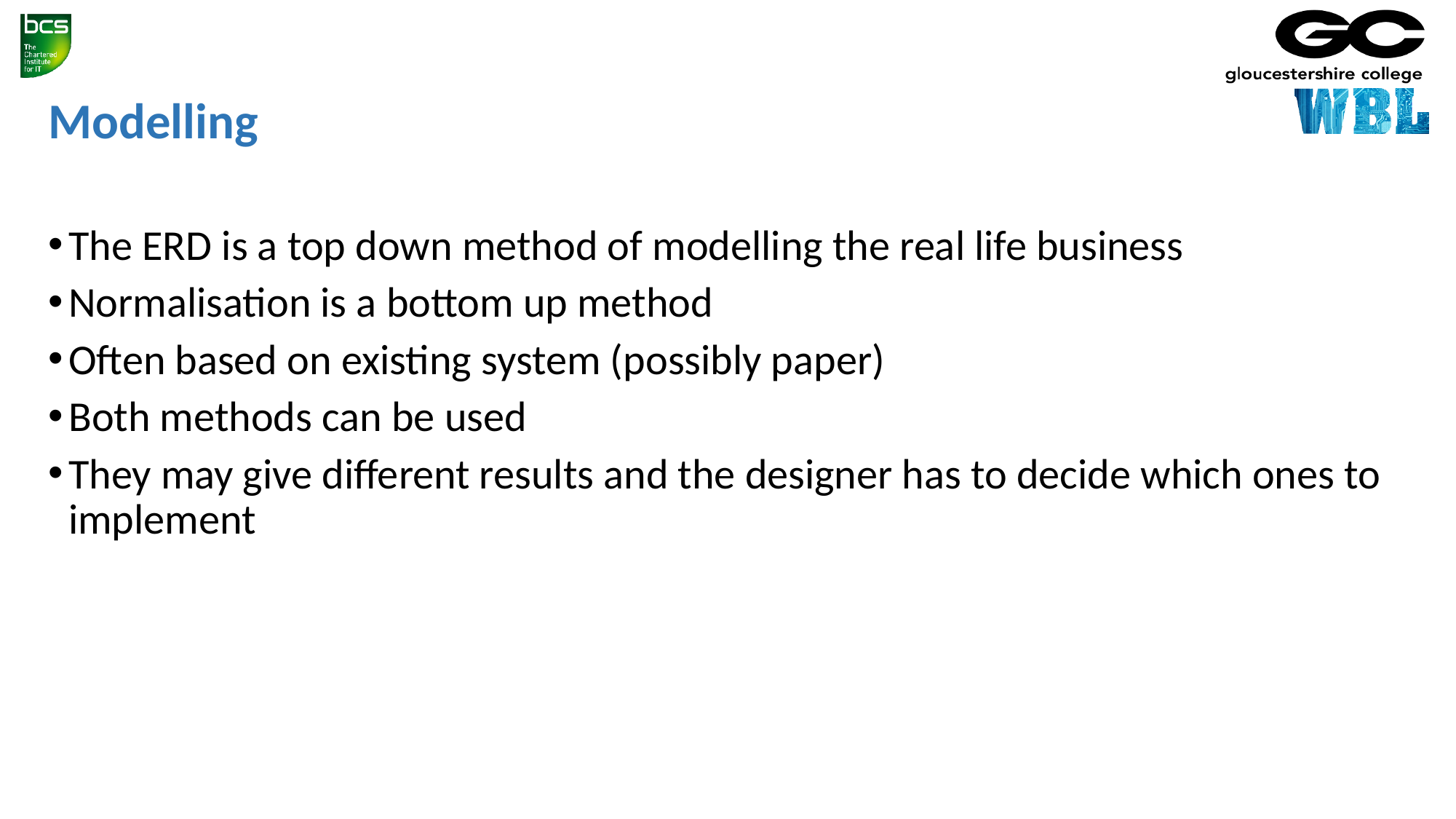

# Modelling
The ERD is a top down method of modelling the real life business
Normalisation is a bottom up method
Often based on existing system (possibly paper)
Both methods can be used
They may give different results and the designer has to decide which ones to implement